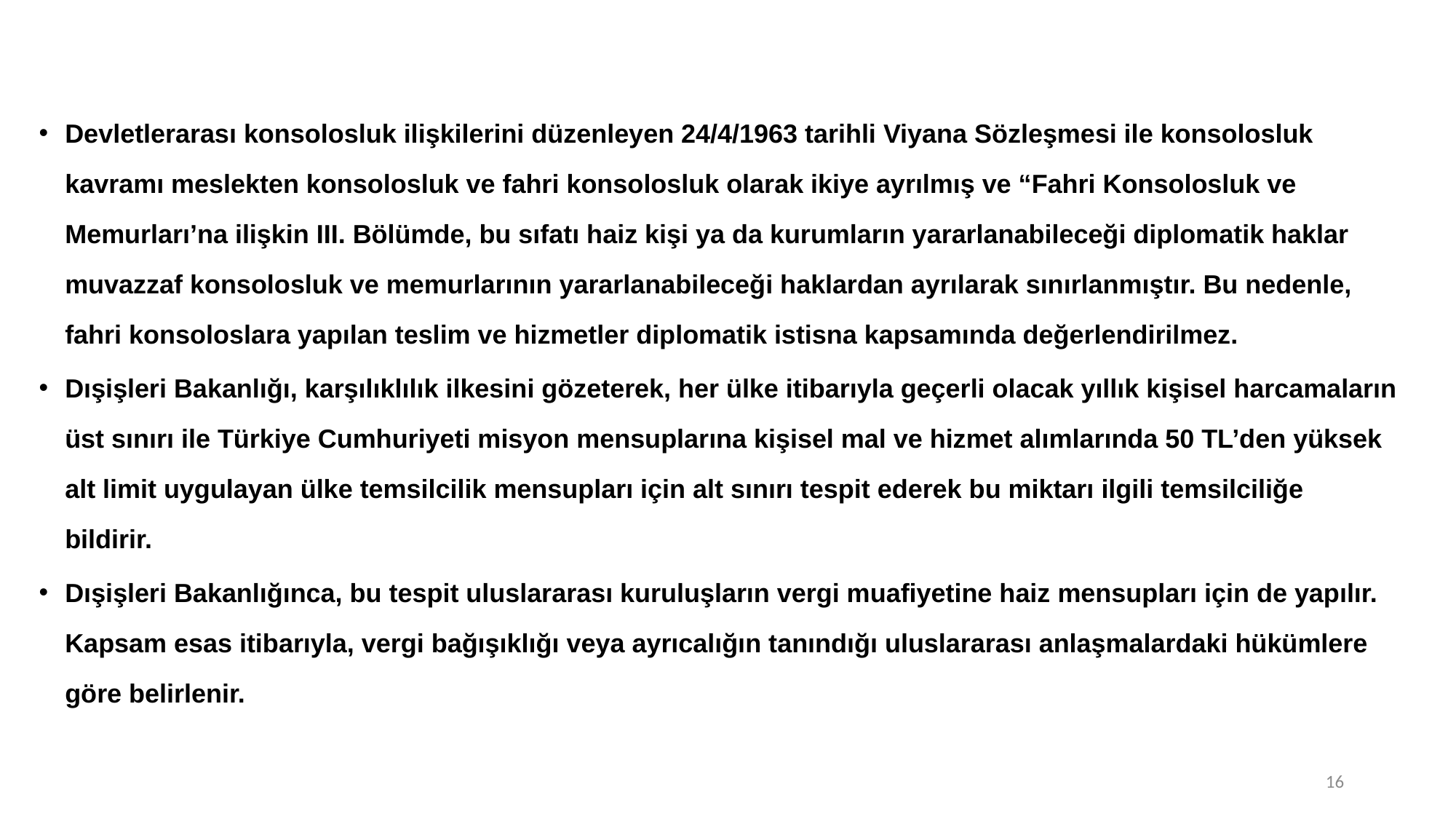

Devletlerarası konsolosluk ilişkilerini düzenleyen 24/4/1963 tarihli Viyana Sözleşmesi ile konsolosluk kavramı meslekten konsolosluk ve fahri konsolosluk olarak ikiye ayrılmış ve “Fahri Konsolosluk ve Memurları’na ilişkin III. Bölümde, bu sıfatı haiz kişi ya da kurumların yararlanabileceği diplomatik haklar muvazzaf konsolosluk ve memurlarının yararlanabileceği haklardan ayrılarak sınırlanmıştır. Bu nedenle, fahri konsoloslara yapılan teslim ve hizmetler diplomatik istisna kapsamında değerlendirilmez.
Dışişleri Bakanlığı, karşılıklılık ilkesini gözeterek, her ülke itibarıyla geçerli olacak yıllık kişisel harcamaların üst sınırı ile Türkiye Cumhuriyeti misyon mensuplarına kişisel mal ve hizmet alımlarında 50 TL’den yüksek alt limit uygulayan ülke temsilcilik mensupları için alt sınırı tespit ederek bu miktarı ilgili temsilciliğe bildirir.
Dışişleri Bakanlığınca, bu tespit uluslararası kuruluşların vergi muafiyetine haiz mensupları için de yapılır. Kapsam esas itibarıyla, vergi bağışıklığı veya ayrıcalığın tanındığı uluslararası anlaşmalardaki hükümlere göre belirlenir.
16